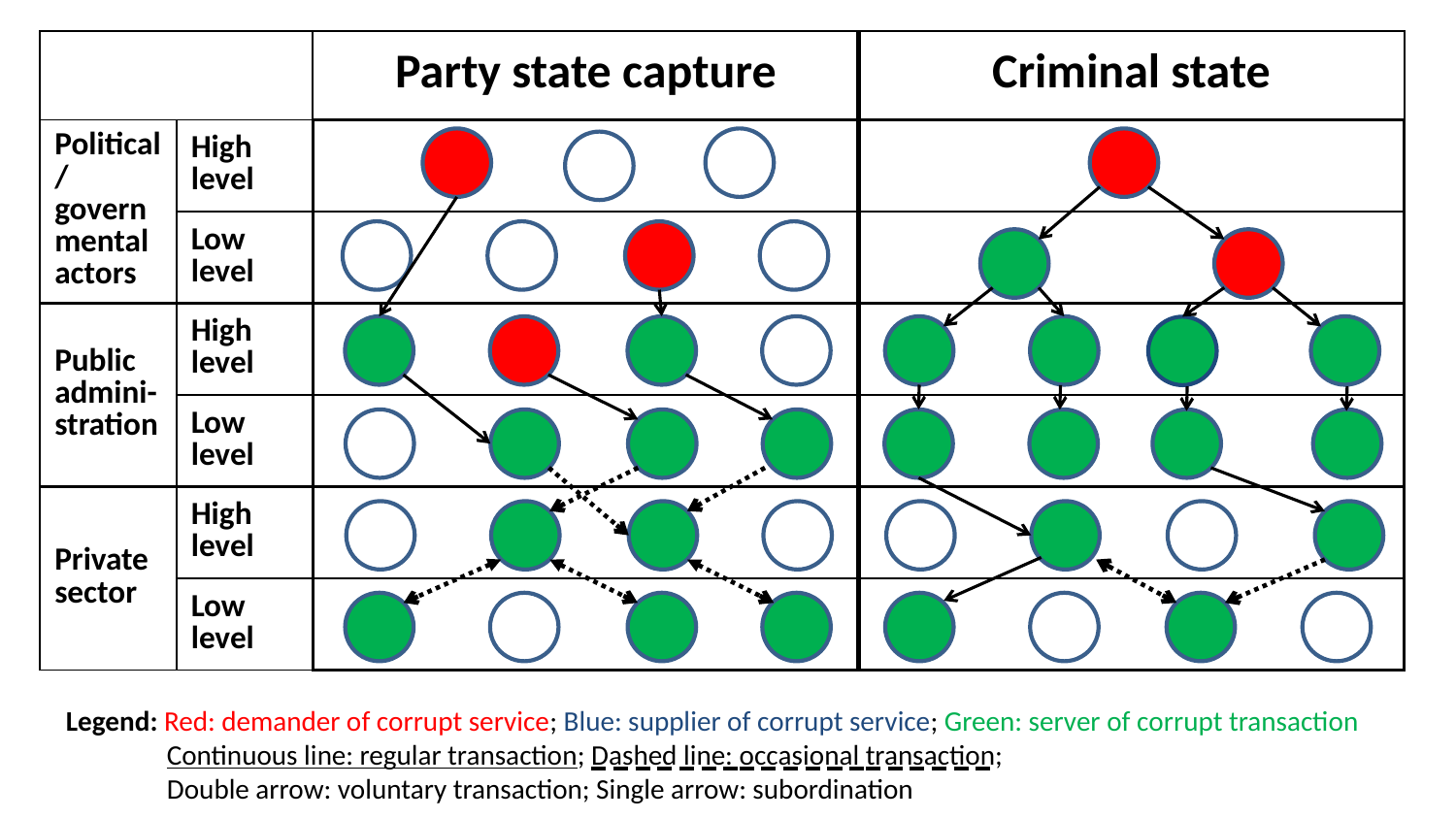

|  |  | Party state capture |  |  |  | Criminal state |  |  |  |
| --- | --- | --- | --- | --- | --- | --- | --- | --- | --- |
| Political/governmental actors | High level |  |  |  |  |  |  |  |  |
|  | Low level |  |  |  |  |  |  |  |  |
| Public admini-stration | High level |  |  |  |  |  |  |  |  |
|  | Low level |  |  |  |  |  |  |  |  |
| Private sector | High level |  |  |  |  |  |  |  |  |
|  | Low level |  |  |  |  |  |  |  |  |

Legend: Red: demander of corrupt service; Blue: supplier of corrupt service; Green: server of corrupt transaction
                Continuous line: regular transaction; Dashed line: occasional transaction;
                Double arrow: voluntary transaction; Single arrow: subordination